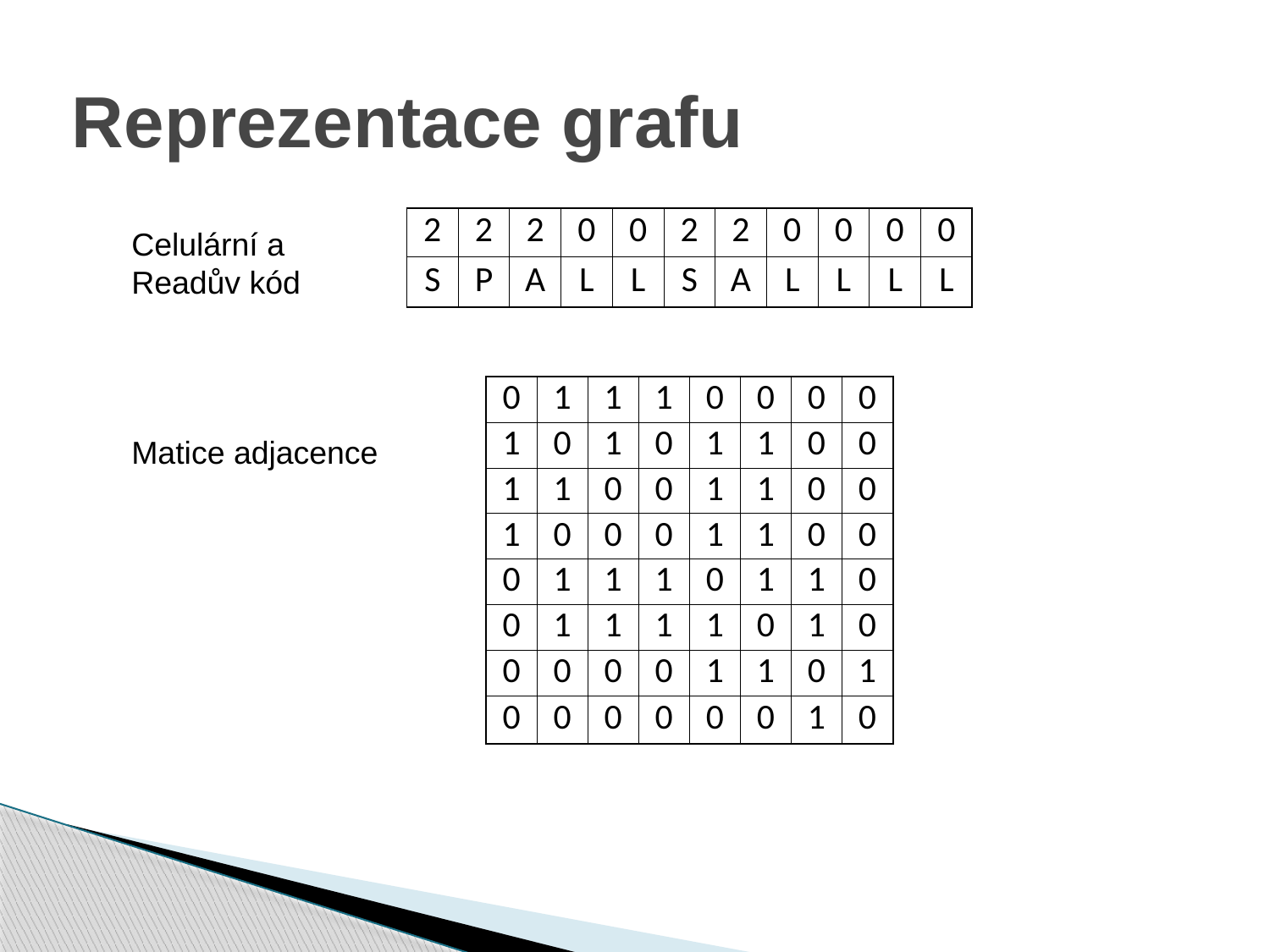

# Reprezentace grafu
| 2 | 2 | 2 | 0 | 0 | 2 | 2 | 0 | 0 | 0 | 0 |
| --- | --- | --- | --- | --- | --- | --- | --- | --- | --- | --- |
| S | P | A | L | L | S | A | L | L | L | L |
Celulární a
Readův kód
| 0 | 1 | 1 | 1 | 0 | 0 | 0 | 0 |
| --- | --- | --- | --- | --- | --- | --- | --- |
| 1 | 0 | 1 | 0 | 1 | 1 | 0 | 0 |
| 1 | 1 | 0 | 0 | 1 | 1 | 0 | 0 |
| 1 | 0 | 0 | 0 | 1 | 1 | 0 | 0 |
| 0 | 1 | 1 | 1 | 0 | 1 | 1 | 0 |
| 0 | 1 | 1 | 1 | 1 | 0 | 1 | 0 |
| 0 | 0 | 0 | 0 | 1 | 1 | 0 | 1 |
| 0 | 0 | 0 | 0 | 0 | 0 | 1 | 0 |
Matice adjacence